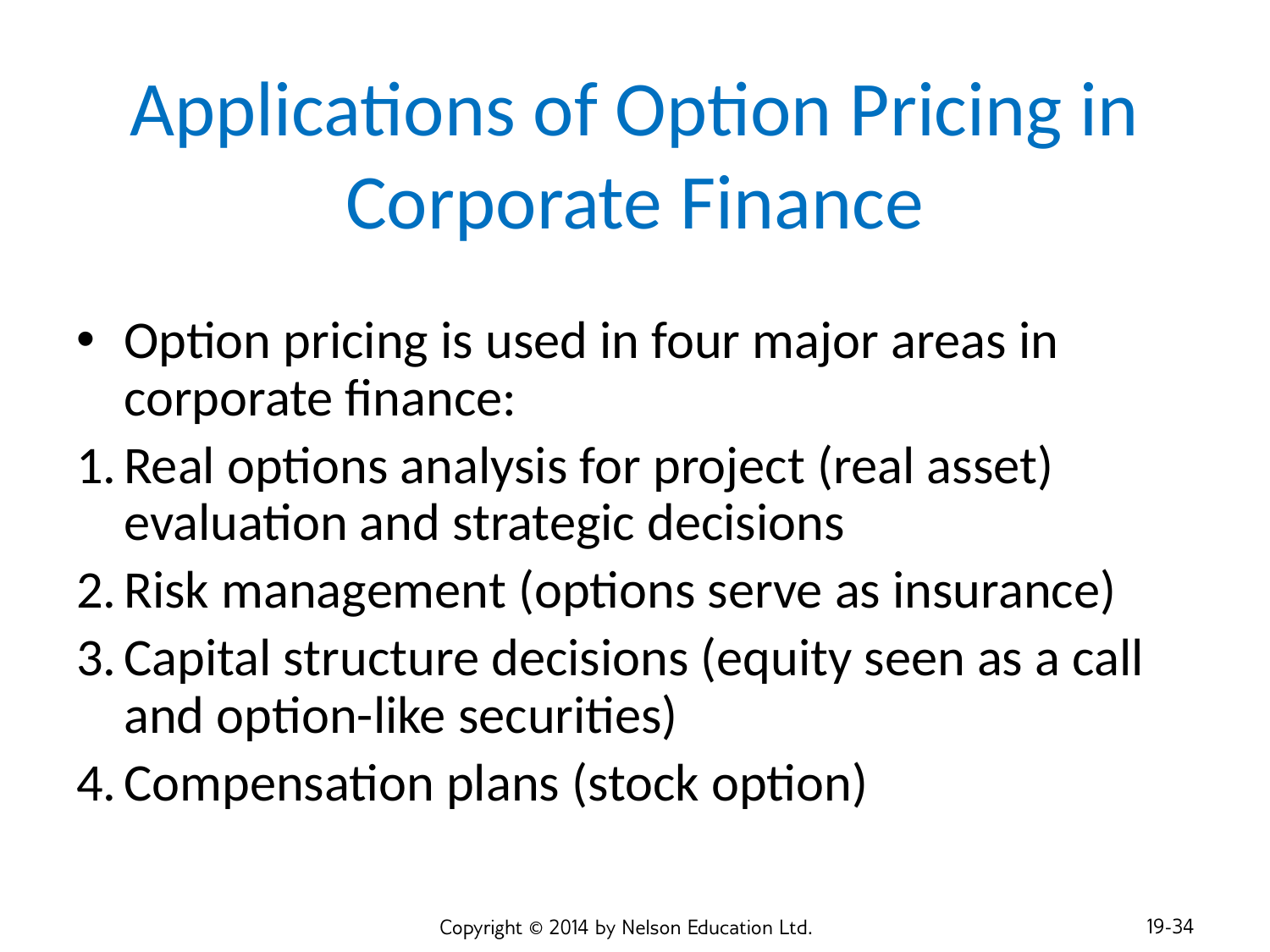

# Applications of Option Pricing in Corporate Finance
Option pricing is used in four major areas in corporate finance:
Real options analysis for project (real asset) evaluation and strategic decisions
Risk management (options serve as insurance)
Capital structure decisions (equity seen as a call and option-like securities)
Compensation plans (stock option)
19-34
Copyright © 2014 by Nelson Education Ltd.